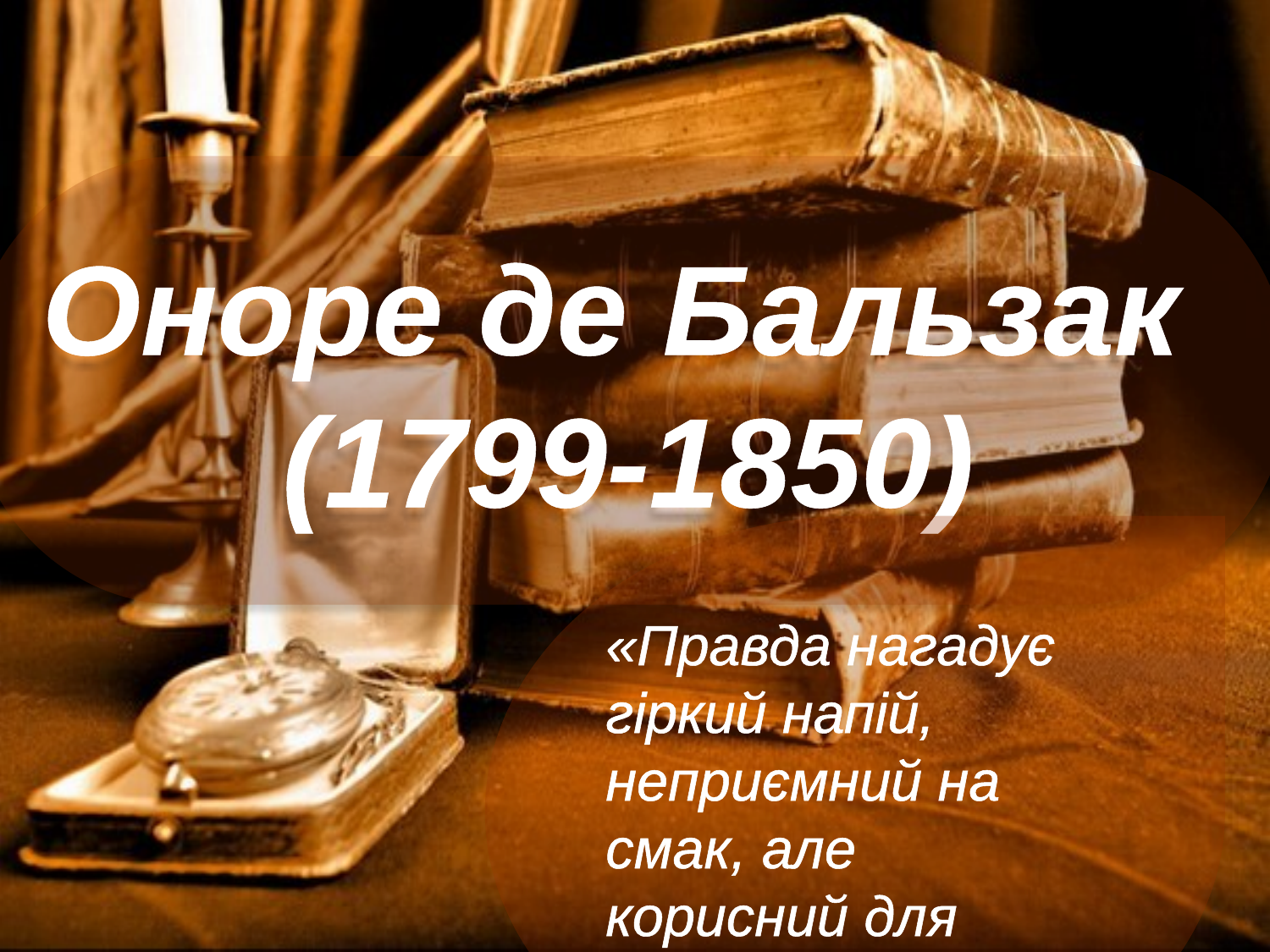

Оноре де Бальзак
(1799-1850)
«Правда нагадує гіркий напій, неприємний на смак, але корисний для здоров'я.»